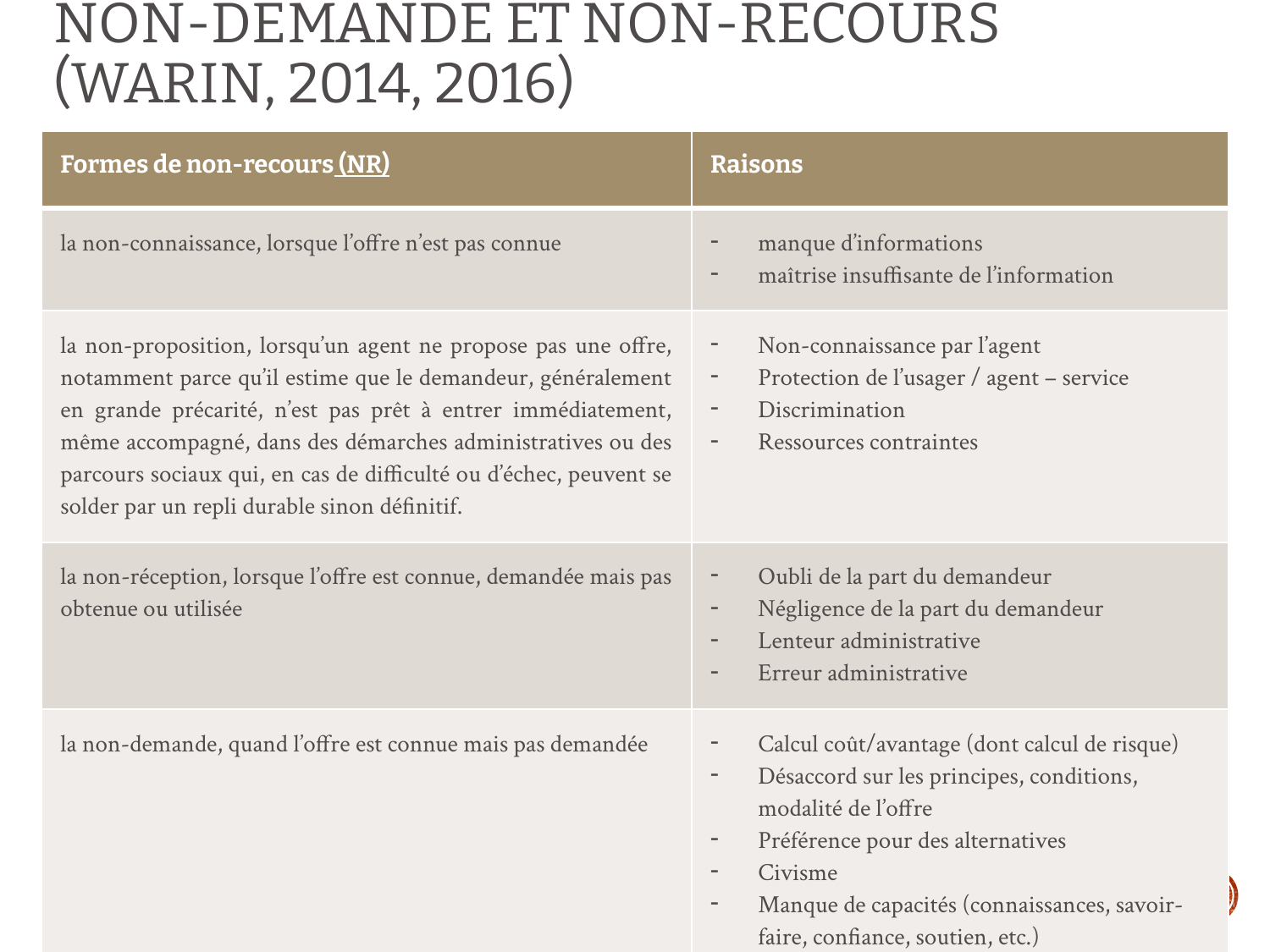

# non-demande et non-recours (Warin, 2014, 2016)
| Formes de non-recours (NR) | Raisons |
| --- | --- |
| la non-connaissance, lorsque l’offre n’est pas connue | manque d’informations maîtrise insuffisante de l’information |
| la non-proposition, lorsqu’un agent ne propose pas une offre, notamment parce qu’il estime que le demandeur, généralement en grande précarité, n’est pas prêt à entrer immédiatement, même accompagné, dans des démarches administratives ou des parcours sociaux qui, en cas de difficulté ou d’échec, peuvent se solder par un repli durable sinon définitif. | Non-connaissance par l’agent Protection de l’usager / agent – service Discrimination Ressources contraintes |
| la non-réception, lorsque l’offre est connue, demandée mais pas obtenue ou utilisée | Oubli de la part du demandeur Négligence de la part du demandeur Lenteur administrative Erreur administrative |
| la non-demande, quand l’offre est connue mais pas demandée | Calcul coût/avantage (dont calcul de risque) Désaccord sur les principes, conditions, modalité de l’offre Préférence pour des alternatives Civisme Manque de capacités (connaissances, savoir-faire, confiance, soutien, etc.) |